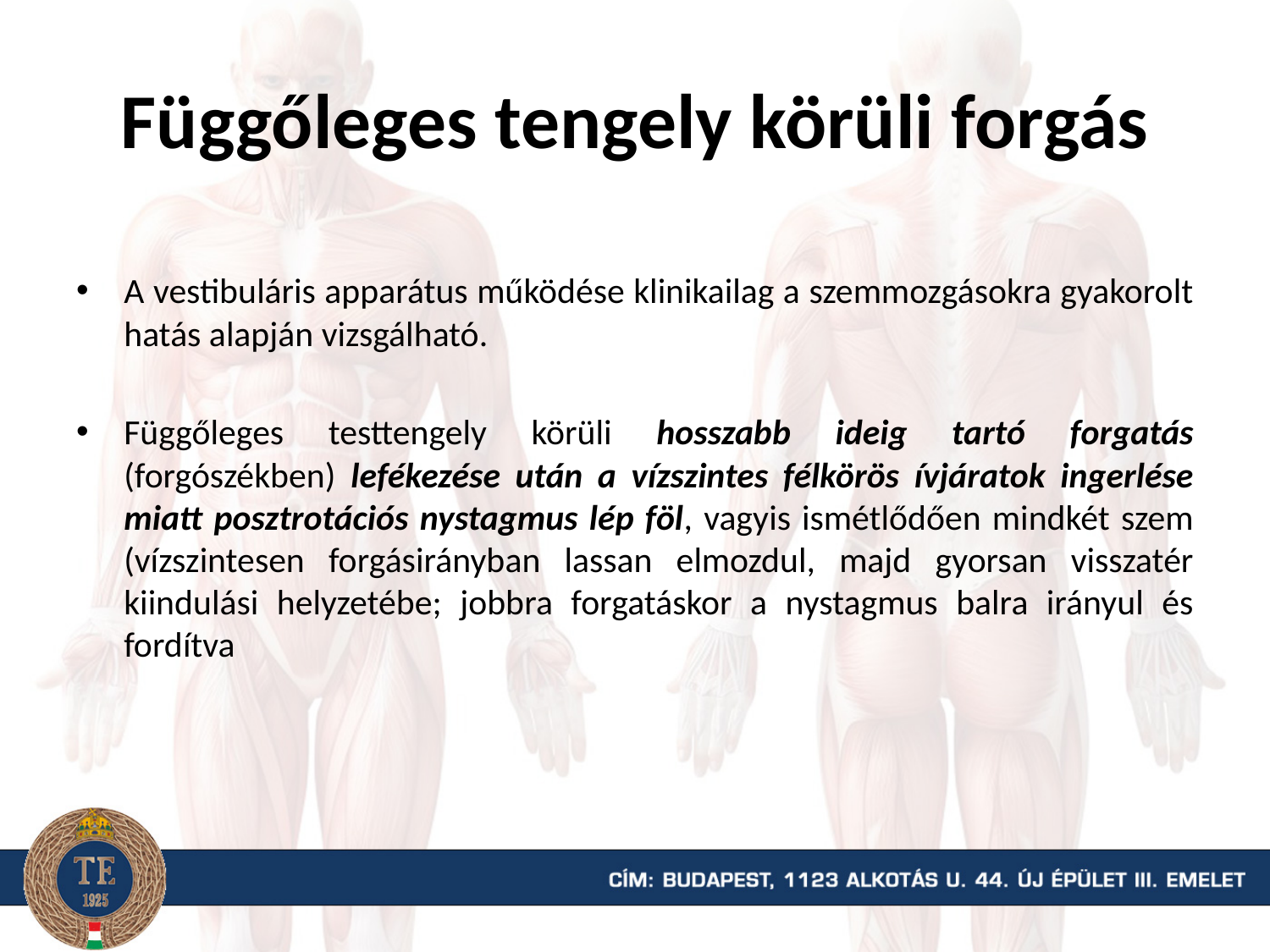

# Függőleges tengely körüli forgás
A vestibuláris apparátus működése klinikailag a szemmozgásokra gyakorolt hatás alapján vizsgálható.

Függőleges testtengely körüli hosszabb ideig tartó forgatás (forgószékben) lefékezése után a vízszintes félkörös ívjáratok ingerlése miatt posztrotációs nystagmus lép föl, vagyis ismétlődően mindkét szem (vízszintesen forgásirányban lassan elmozdul, majd gyorsan visszatér kiindulási helyzetébe; jobbra forgatáskor a nystagmus balra irányul és fordítva